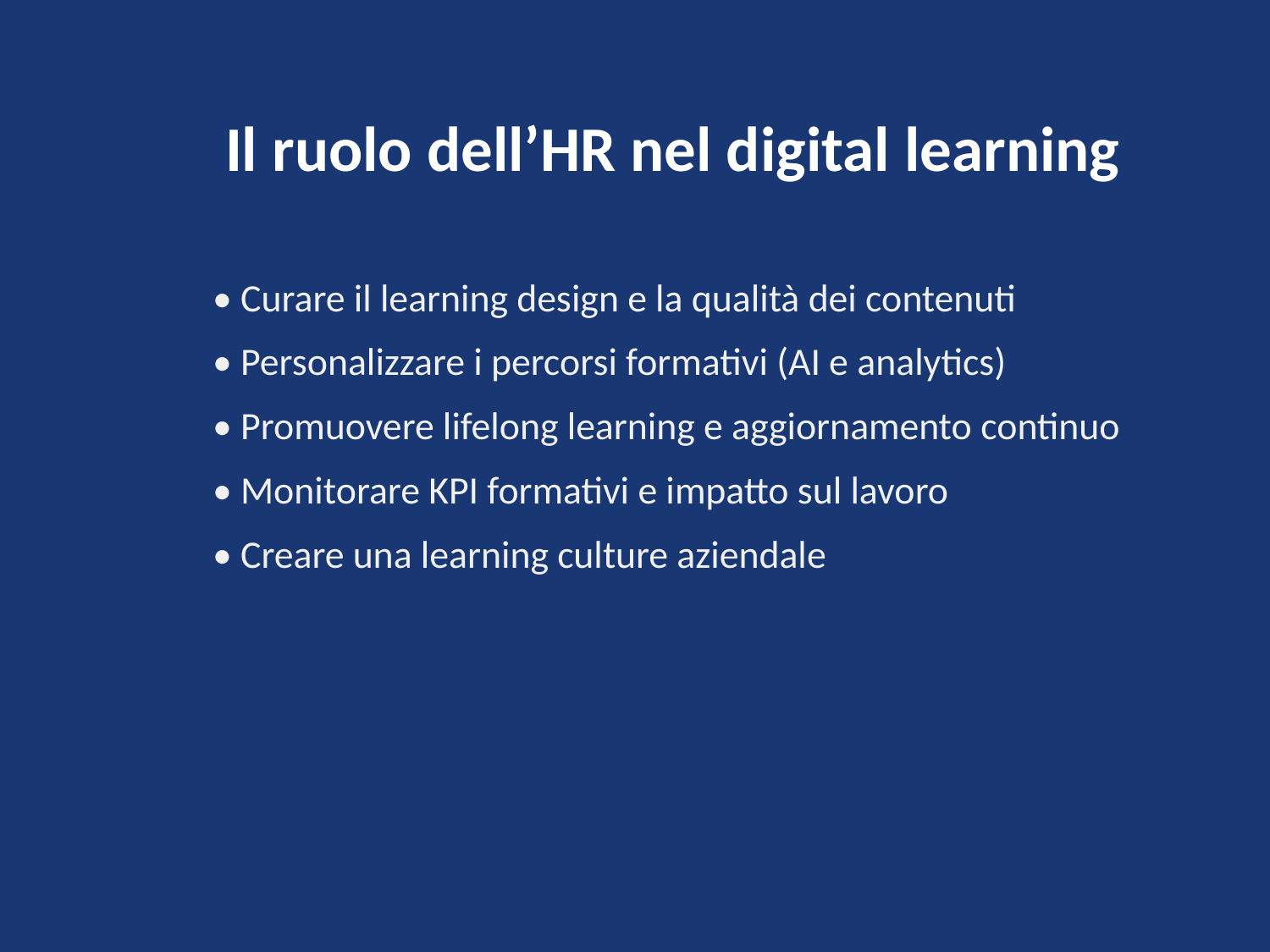

Il ruolo dell’HR nel digital learning

• Curare il learning design e la qualità dei contenuti
• Personalizzare i percorsi formativi (AI e analytics)
• Promuovere lifelong learning e aggiornamento continuo
• Monitorare KPI formativi e impatto sul lavoro
• Creare una learning culture aziendale